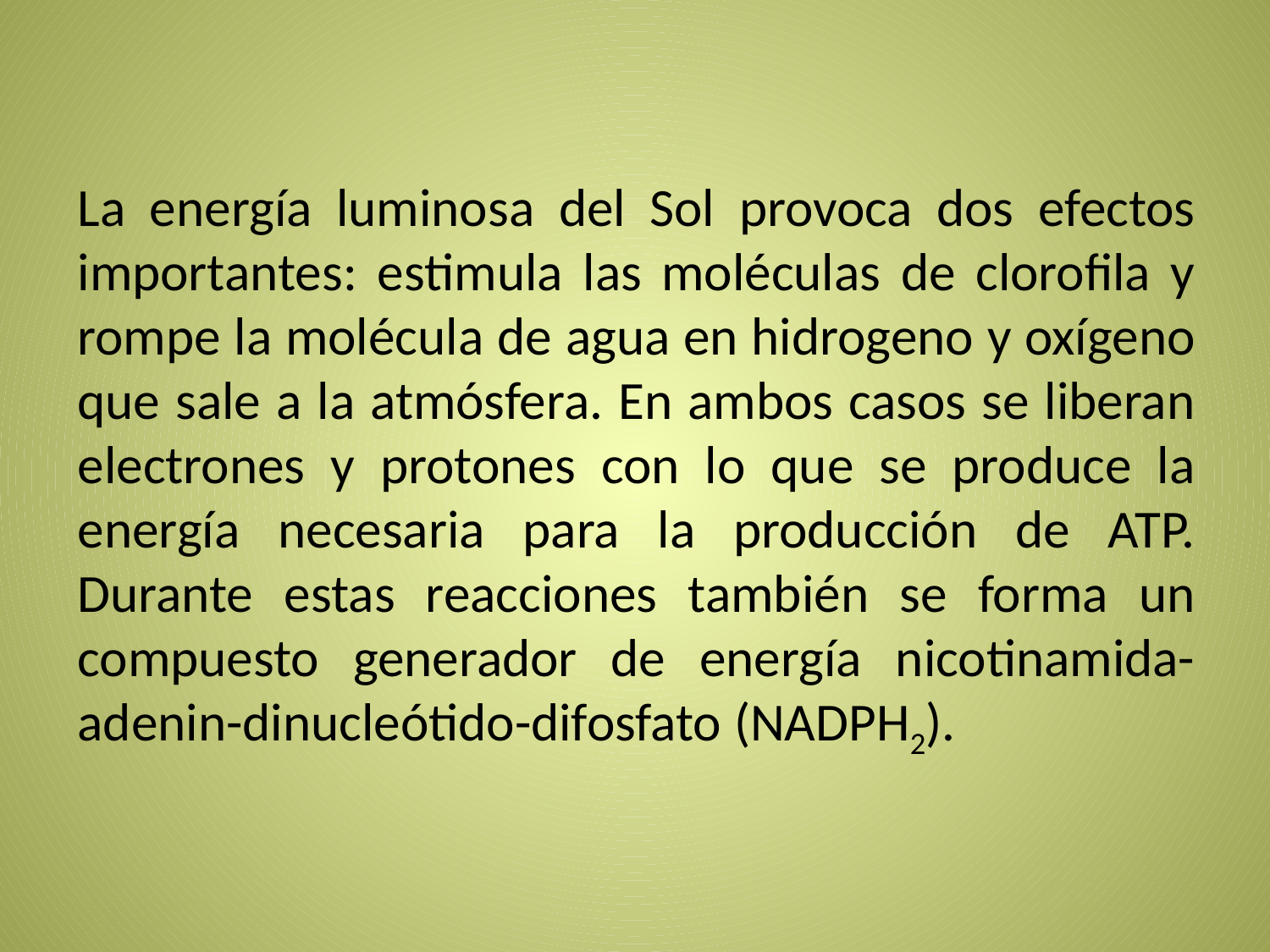

La energía luminosa del Sol provoca dos efectos importantes: estimula las moléculas de clorofila y rompe la molécula de agua en hidrogeno y oxígeno que sale a la atmósfera. En ambos casos se liberan electrones y protones con lo que se produce la energía necesaria para la producción de ATP. Durante estas reacciones también se forma un compuesto generador de energía nicotinamida-adenin-dinucleótido-difosfato (NADPH2).